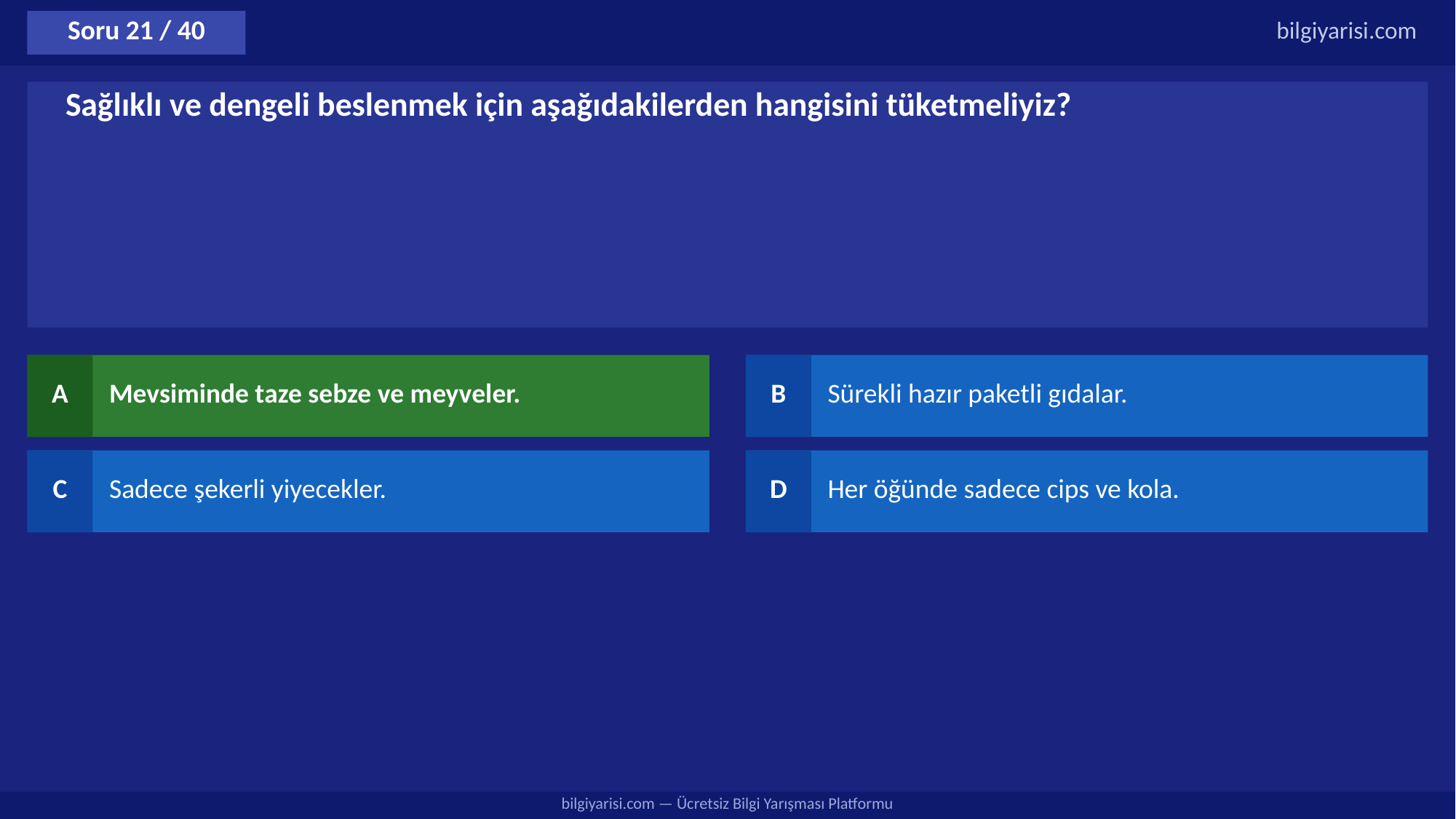

Soru 21 / 40
bilgiyarisi.com

Sağlıklı ve dengeli beslenmek için aşağıdakilerden hangisini tüketmeliyiz?

A
Mevsiminde taze sebze ve meyveler.

B
Sürekli hazır paketli gıdalar.

C
Sadece şekerli yiyecekler.

D
Her öğünde sadece cips ve kola.
bilgiyarisi.com — Ücretsiz Bilgi Yarışması Platformu